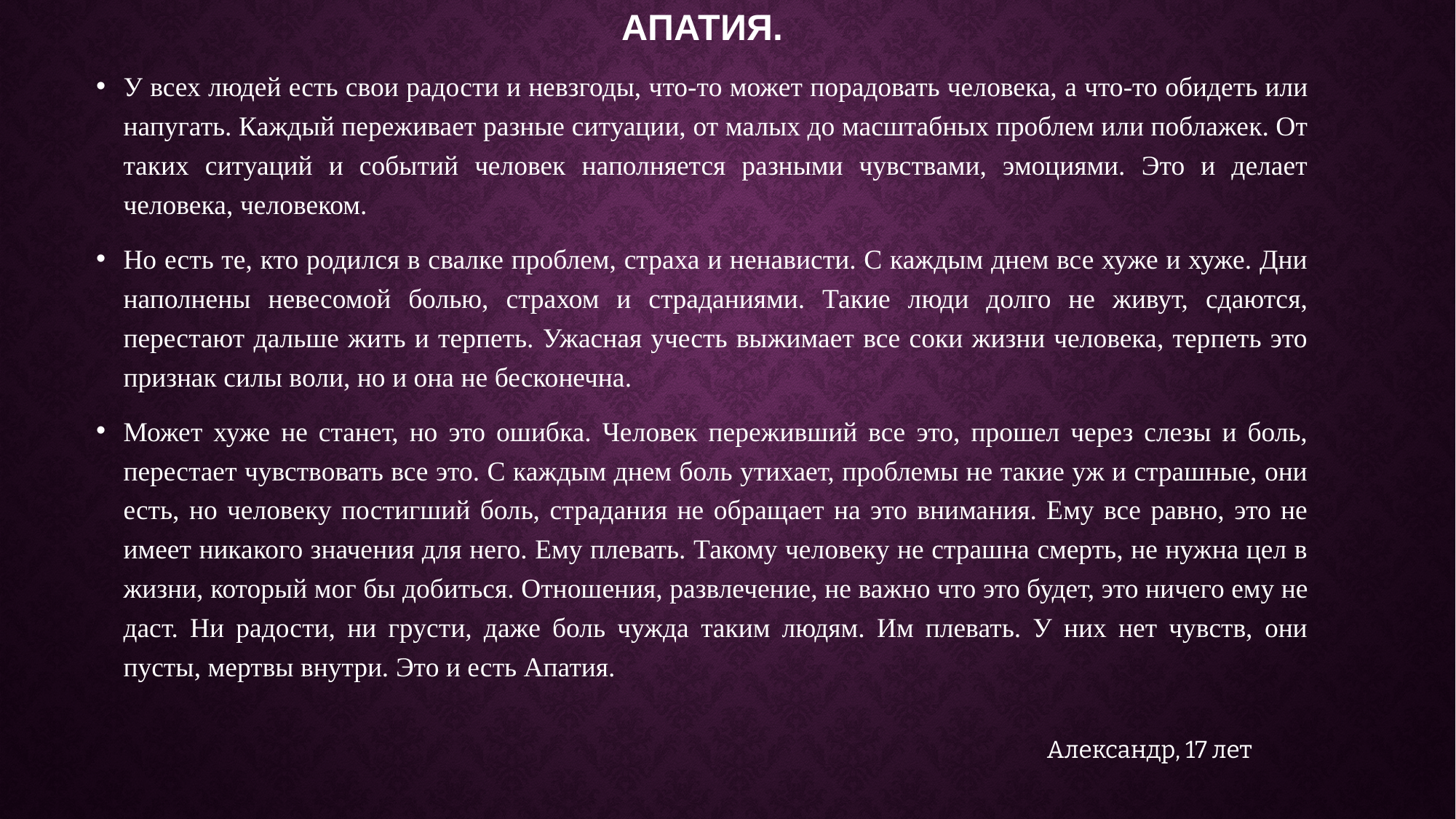

# Апатия.
У всех людей есть свои радости и невзгоды, что-то может порадовать человека, а что-то обидеть или напугать. Каждый переживает разные ситуации, от малых до масштабных проблем или поблажек. От таких ситуаций и событий человек наполняется разными чувствами, эмоциями. Это и делает человека, человеком.
Но есть те, кто родился в свалке проблем, страха и ненависти. С каждым днем все хуже и хуже. Дни наполнены невесомой болью, страхом и страданиями. Такие люди долго не живут, сдаются, перестают дальше жить и терпеть. Ужасная учесть выжимает все соки жизни человека, терпеть это признак силы воли, но и она не бесконечна.
Может хуже не станет, но это ошибка. Человек переживший все это, прошел через слезы и боль, перестает чувствовать все это. С каждым днем боль утихает, проблемы не такие уж и страшные, они есть, но человеку постигший боль, страдания не обращает на это внимания. Ему все равно, это не имеет никакого значения для него. Ему плевать. Такому человеку не страшна смерть, не нужна цел в жизни, который мог бы добиться. Отношения, развлечение, не важно что это будет, это ничего ему не даст. Ни радости, ни грусти, даже боль чужда таким людям. Им плевать. У них нет чувств, они пусты, мертвы внутри. Это и есть Апатия.

Александр, 17 лет